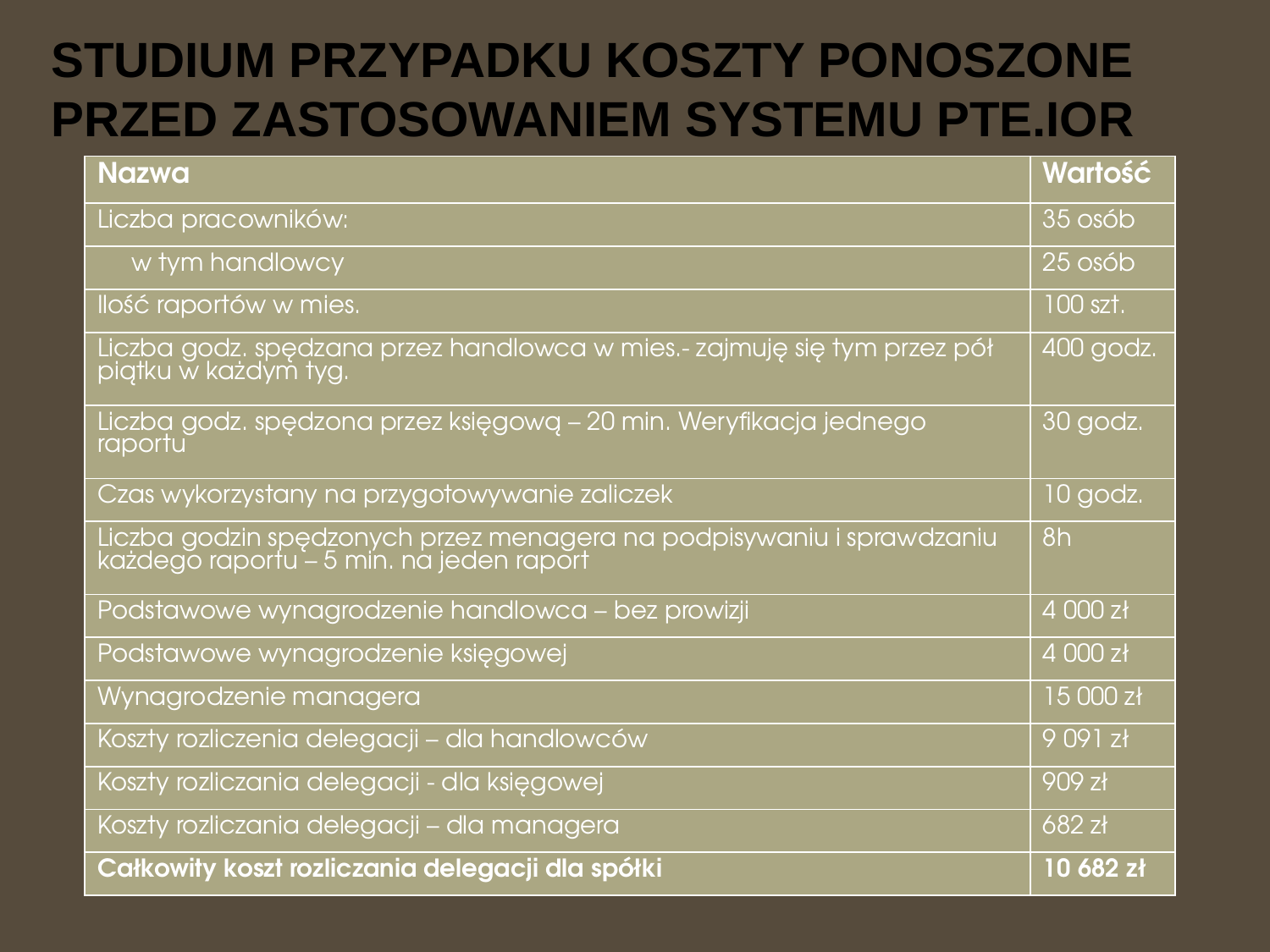

# Studium przypadku koszty ponoszone przed zastosowaniem systemu pte.ior
| Nazwa | Wartość |
| --- | --- |
| Liczba pracowników: | 35 osób |
| w tym handlowcy | 25 osób |
| Ilość raportów w mies. | 100 szt. |
| Liczba godz. spędzana przez handlowca w mies.- zajmuję się tym przez pół piątku w każdym tyg. | 400 godz. |
| Liczba godz. spędzona przez księgową – 20 min. Weryfikacja jednego raportu | 30 godz. |
| Czas wykorzystany na przygotowywanie zaliczek | 10 godz. |
| Liczba godzin spędzonych przez menagera na podpisywaniu i sprawdzaniu każdego raportu – 5 min. na jeden raport | 8h |
| Podstawowe wynagrodzenie handlowca – bez prowizji | 4 000 zł |
| Podstawowe wynagrodzenie księgowej | 4 000 zł |
| Wynagrodzenie managera | 15 000 zł |
| Koszty rozliczenia delegacji – dla handlowców | 9 091 zł |
| Koszty rozliczania delegacji - dla księgowej | 909 zł |
| Koszty rozliczania delegacji – dla managera | 682 zł |
| Całkowity koszt rozliczania delegacji dla spółki | 10 682 zł |